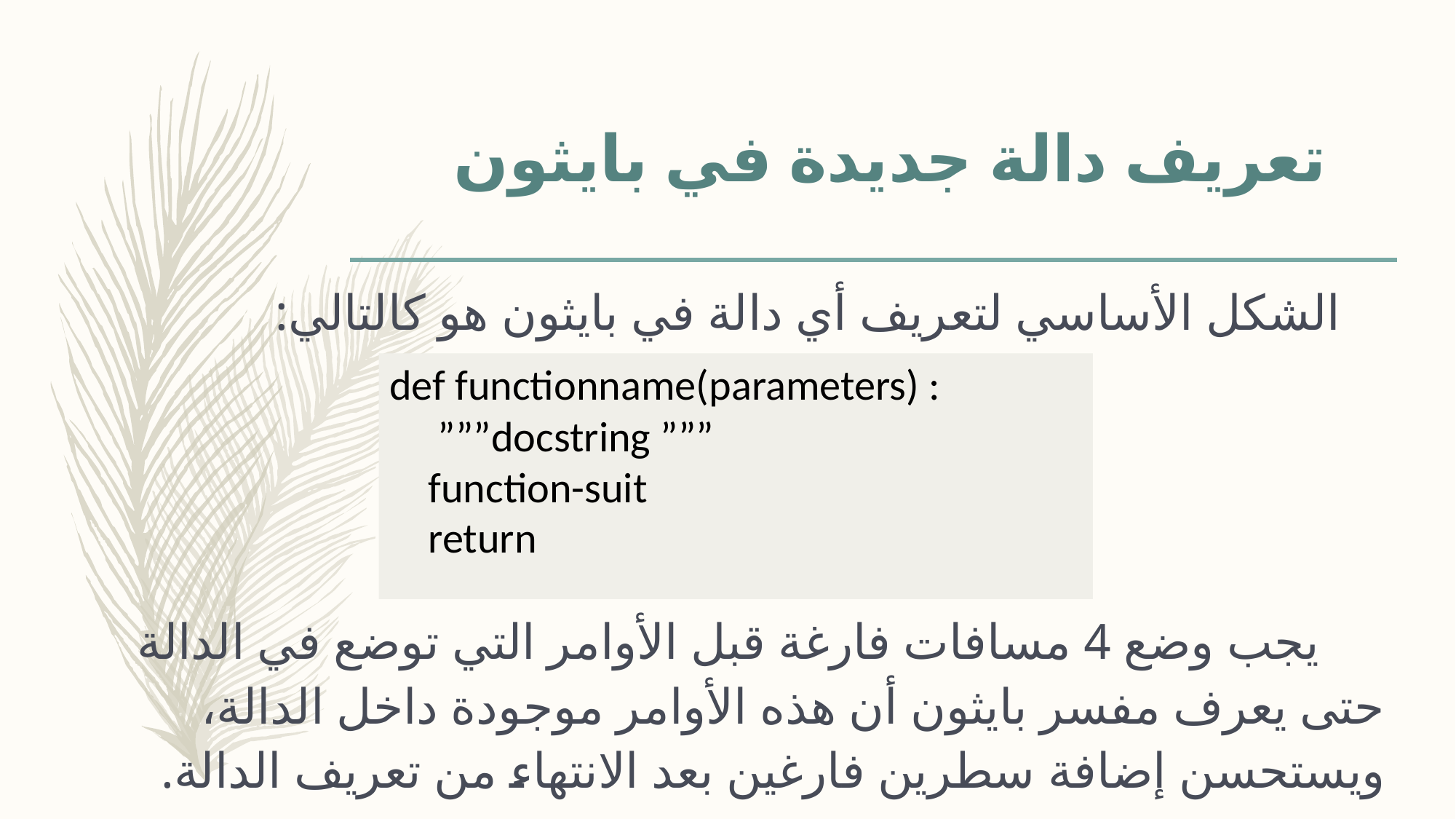

# تعريف دالة جديدة في بايثون
    الشكل الأساسي لتعريف أي دالة في بايثون هو كالتالي:

      يجب وضع 4 مسافات فارغة قبل الأوامر التي توضع في الدالة حتى يعرف مفسر بايثون أن هذه الأوامر موجودة داخل الدالة، ويستحسن إضافة سطرين فارغين بعد الانتهاء من تعريف الدالة.
def functionname(parameters) :
     ”””docstring ”””
    function-suit
    return